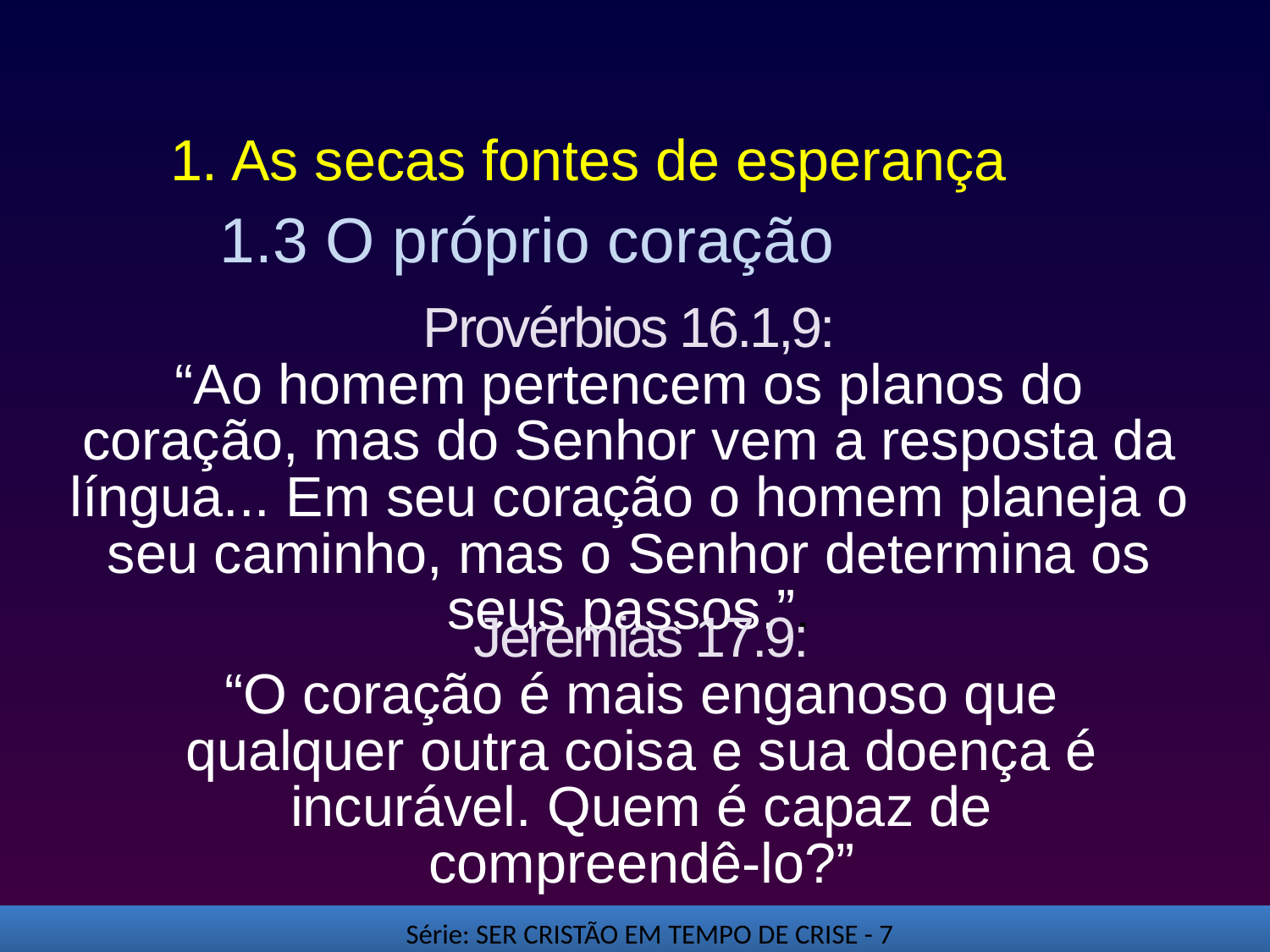

# 1. As secas fontes de esperança
1.3 O próprio coração
Provérbios 16.1,9:
“Ao homem pertencem os planos do coração, mas do Senhor vem a resposta da língua... Em seu coração o homem planeja o seu caminho, mas o Senhor determina os seus passos.”.
Jeremias 17.9:
“O coração é mais enganoso que qualquer outra coisa e sua doença é incurável. Quem é capaz de compreendê-lo?”

Série: SER CRISTÃO EM TEMPO DE CRISE - 7